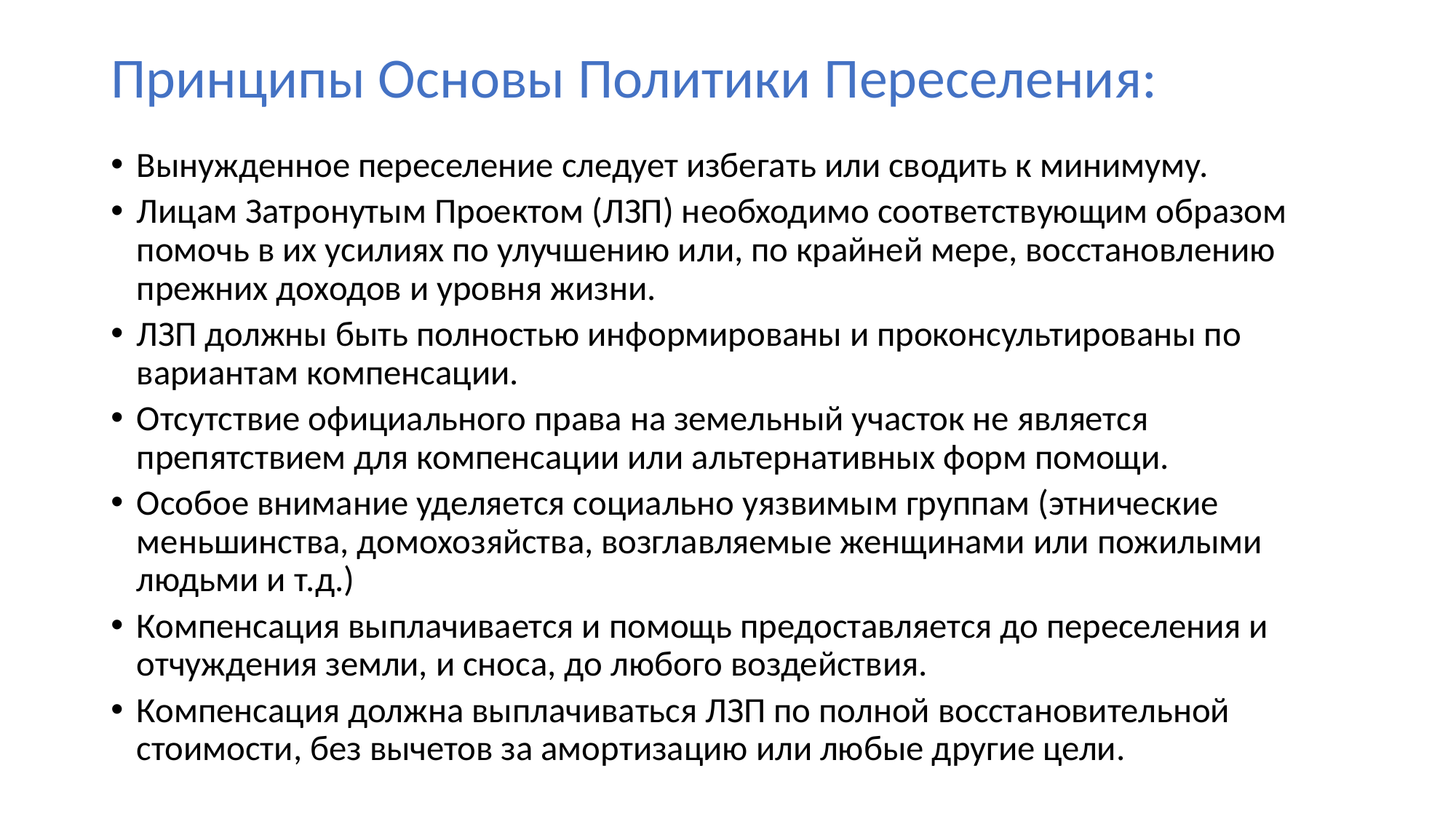

# Принципы Основы Политики Переселения:
Вынужденное переселение следует избегать или сводить к минимуму.
Лицам Затронутым Проектом (ЛЗП) необходимо соответствующим образом помочь в их усилиях по улучшению или, по крайней мере, восстановлению прежних доходов и уровня жизни.
ЛЗП должны быть полностью информированы и проконсультированы по вариантам компенсации.
Отсутствие официального права на земельный участок не является препятствием для компенсации или альтернативных форм помощи.
Особое внимание уделяется социально уязвимым группам (этнические меньшинства, домохозяйства, возглавляемые женщинами или пожилыми людьми и т.д.)
Компенсация выплачивается и помощь предоставляется до переселения и отчуждения земли, и сноса, до любого воздействия.
Компенсация должна выплачиваться ЛЗП по полной восстановительной стоимости, без вычетов за амортизацию или любые другие цели.